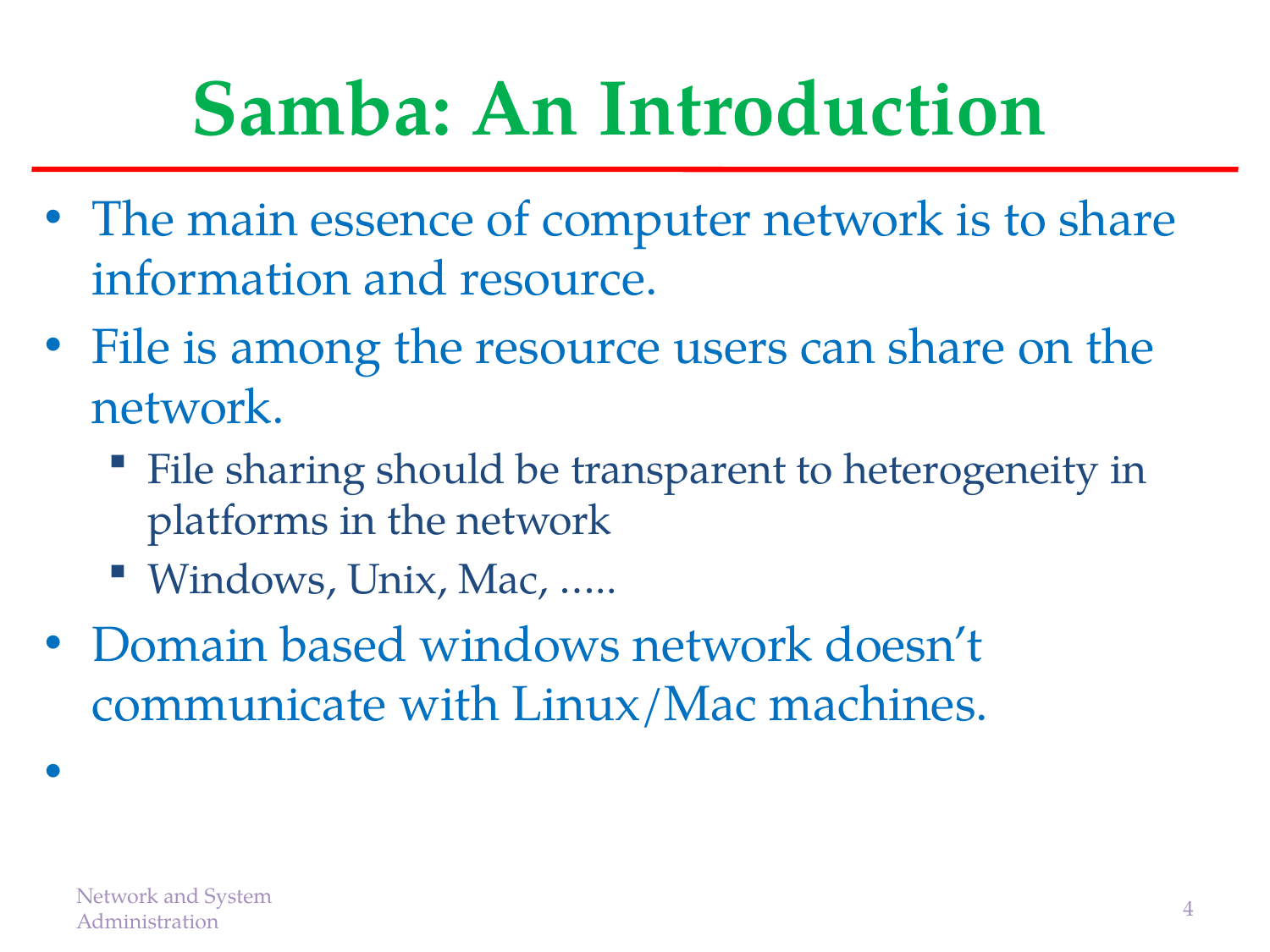

# Samba: An Introduction
The main essence of computer network is to share information and resource.
File is among the resource users can share on the network.
File sharing should be transparent to heterogeneity in platforms in the network
Windows, Unix, Mac, …..
Domain based windows network doesn’t communicate with Linux/Mac machines.

Network and System Administration
4